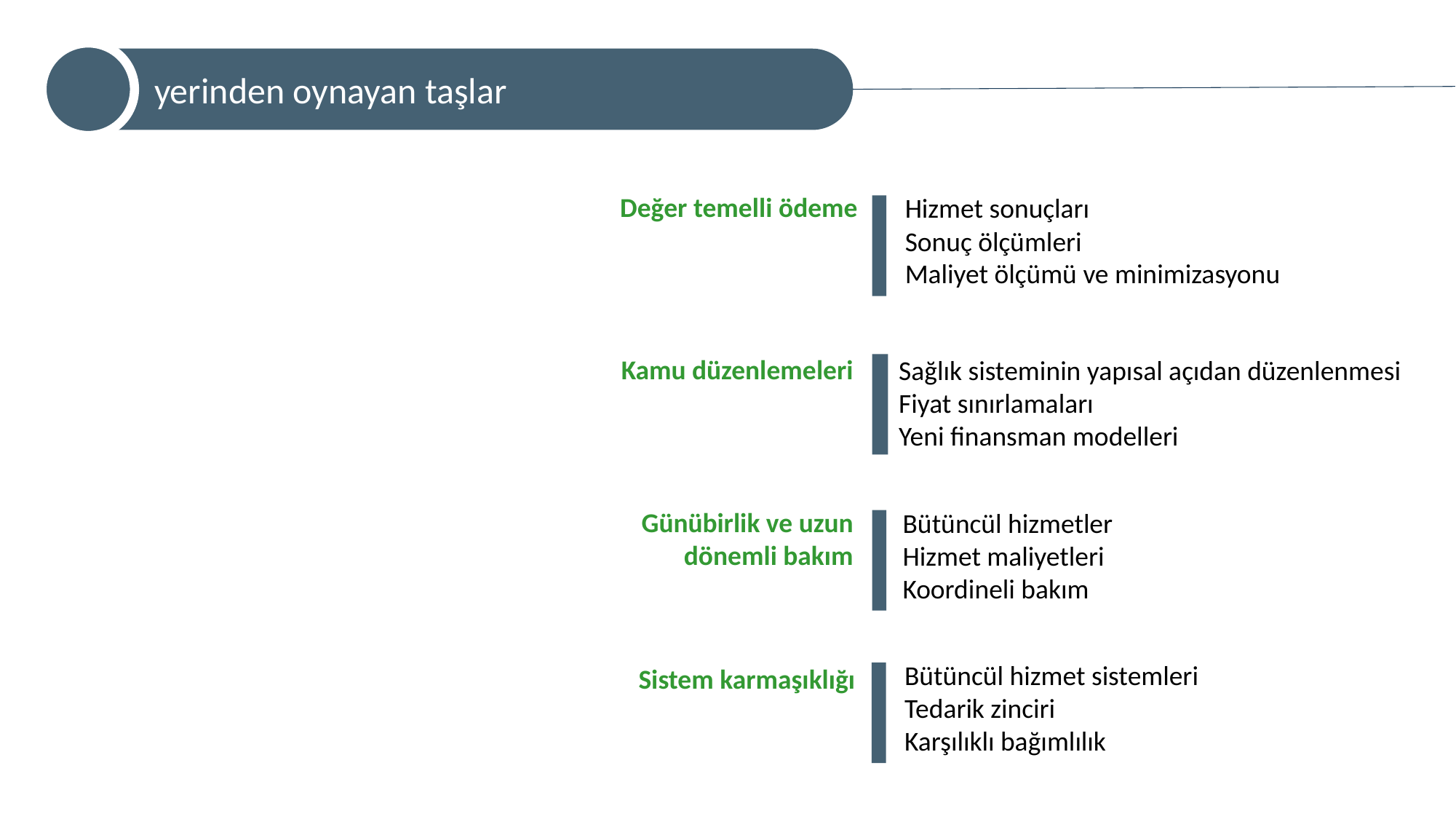

yerinden oynayan taşlar
Değer temelli ödeme
Hizmet sonuçları
Sonuç ölçümleri
Maliyet ölçümü ve minimizasyonu

Kamu düzenlemeleri
Sağlık sisteminin yapısal açıdan düzenlenmesi
Fiyat sınırlamaları
Yeni finansman modelleri

Günübirlik ve uzun dönemli bakım
Bütüncül hizmetler
Hizmet maliyetleri
Koordineli bakım

Bütüncül hizmet sistemleri
Tedarik zinciri
Karşılıklı bağımlılık

Sistem karmaşıklığı
9/16/2022